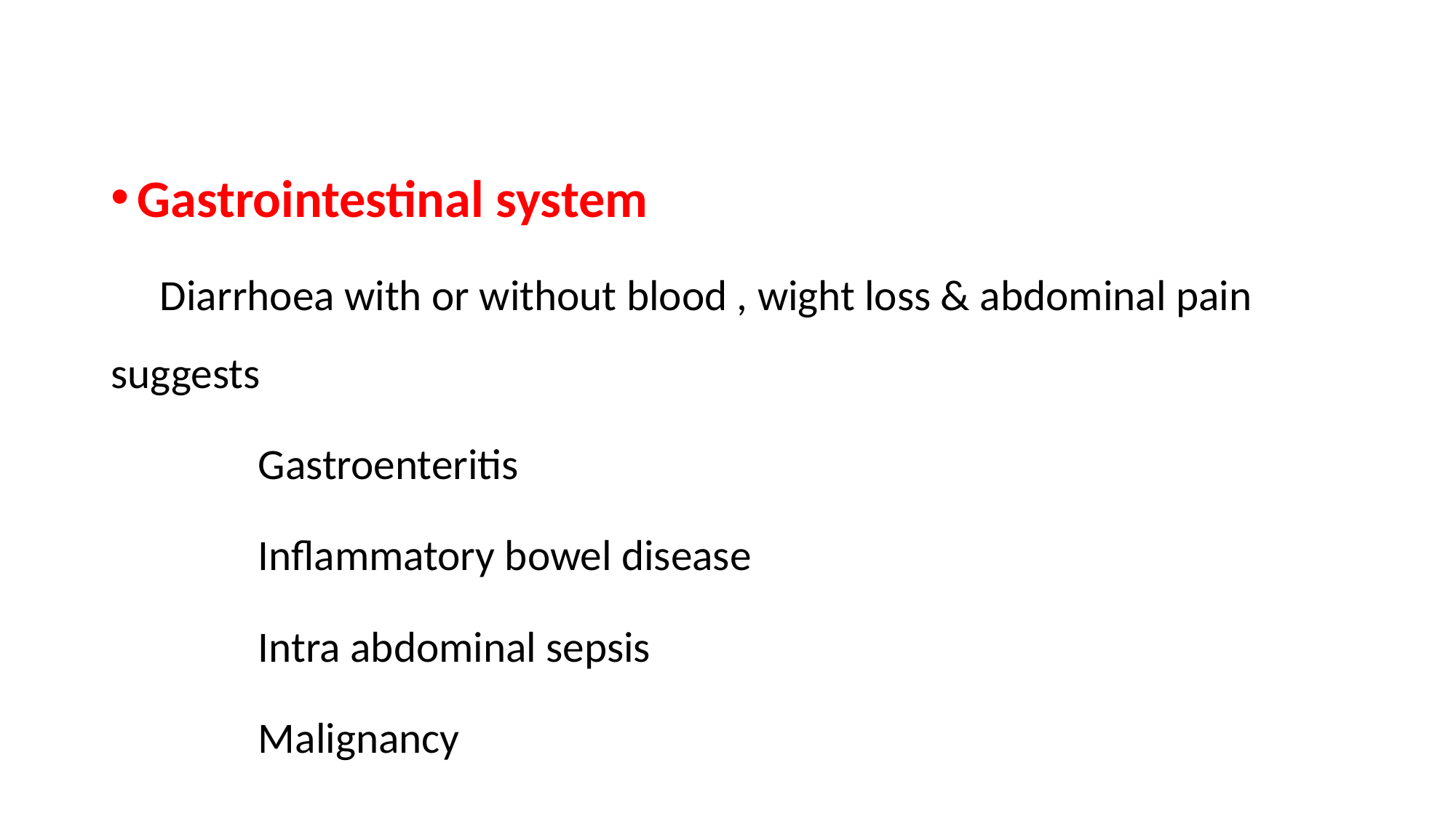

#
Gastrointestinal system
     Diarrhoea with or without blood , wight loss & abdominal pain suggests
               Gastroenteritis
               Inflammatory bowel disease
               Intra abdominal sepsis
               Malignancy